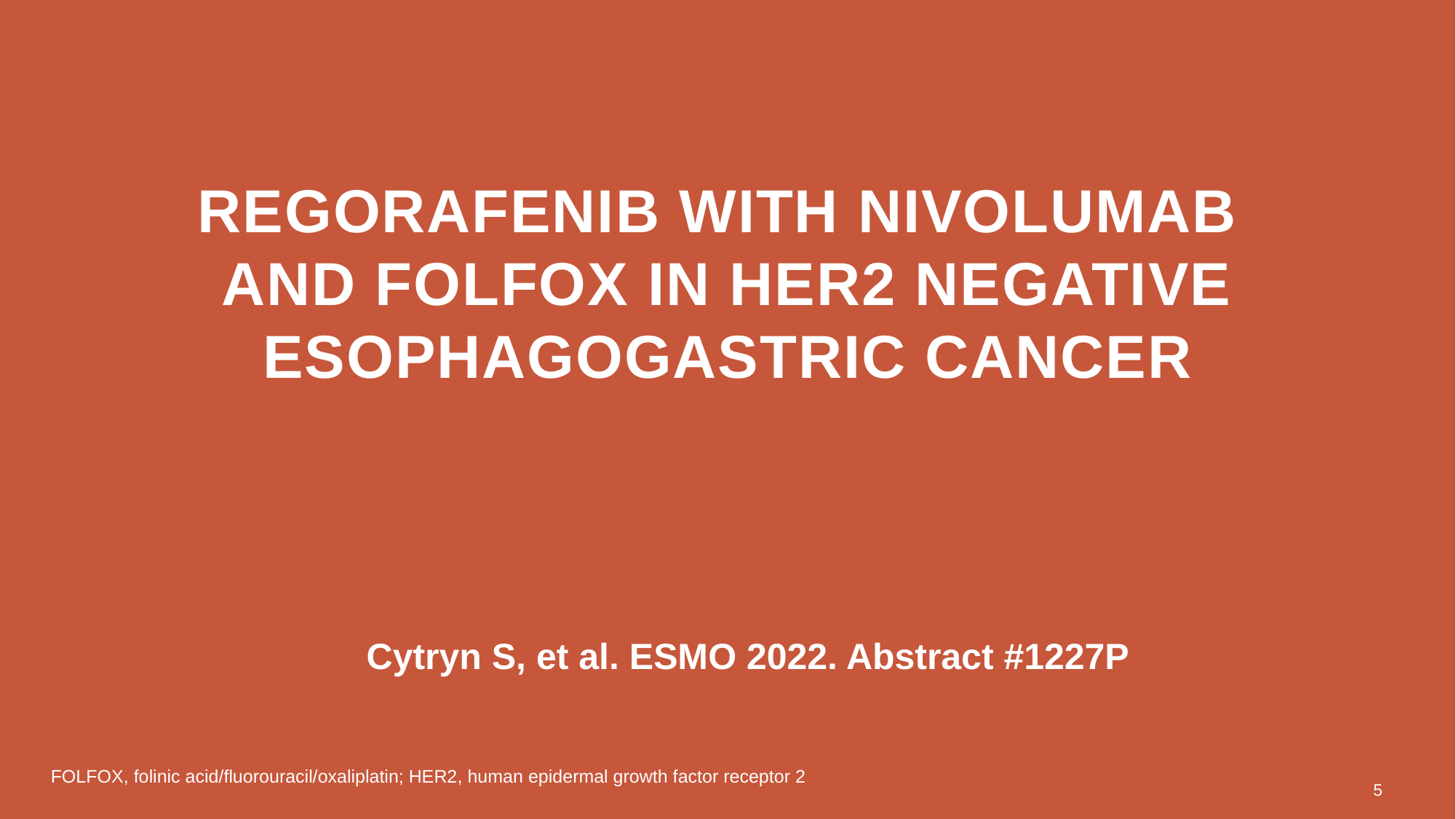

# Regorafenib with nivolumab and FOLFOX in HER2 negative esophagogastric cancer
Cytryn S, et al. ESMO 2022. Abstract #1227P
FOLFOX, folinic acid/fluorouracil/oxaliplatin; HER2, human epidermal growth factor receptor 2
5